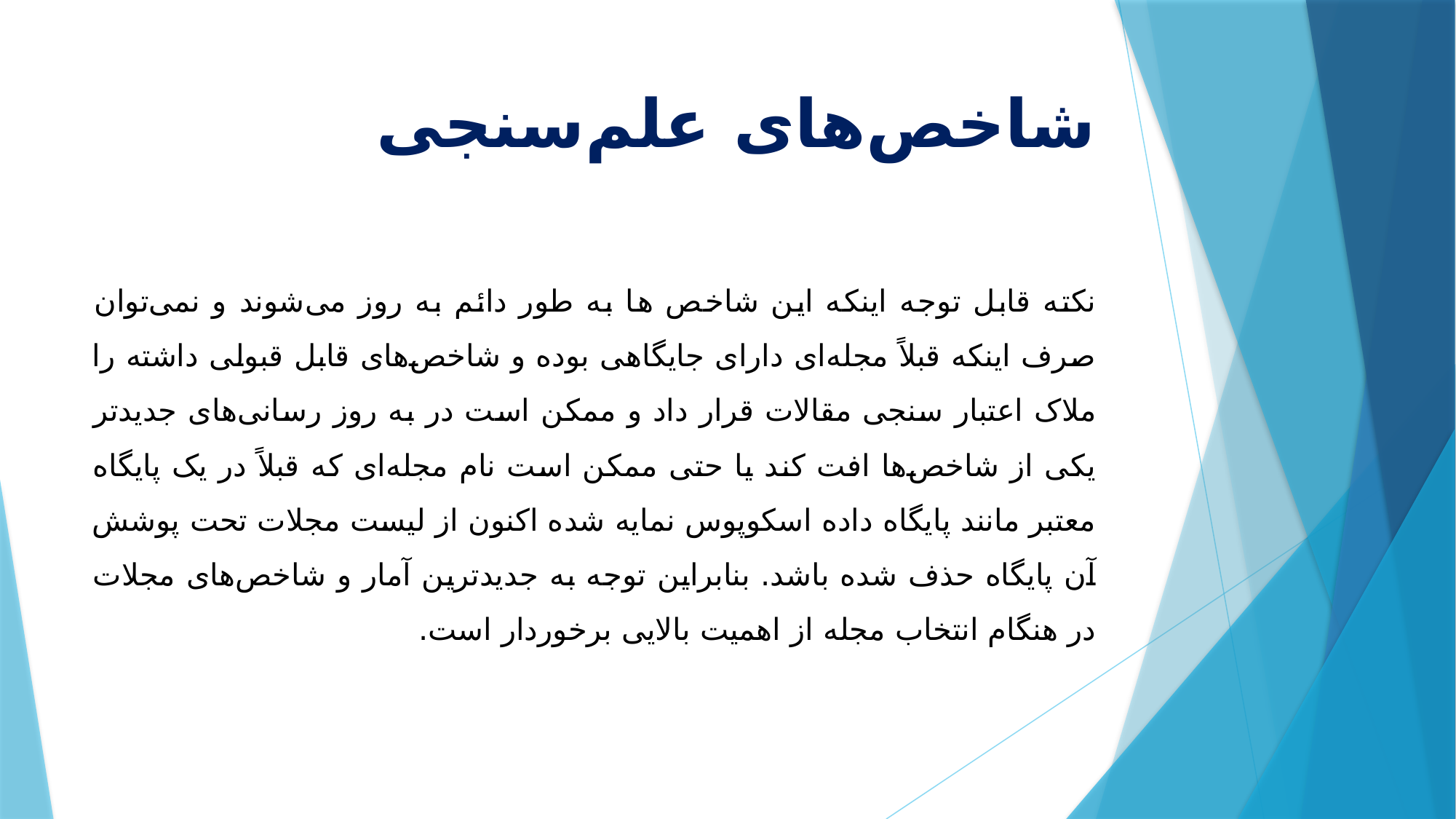

# شاخص‌های علم‌سنجی
	نکته قابل توجه اینکه این شاخص ها به طور دائم به روز می‌شوند و نمی‌توان صرف اینکه قبلاً مجله‌ای دارای جایگاهی بوده و شاخص‌های قابل قبولی داشته را ملاک اعتبار سنجی مقالات قرار داد و ممکن است در به روز رسانی‌های جدیدتر یکی از شاخص‌ها افت کند یا حتی ممکن است نام مجله‌ای که قبلاً در یک پایگاه معتبر مانند پایگاه داده اسکوپوس نمایه شده اکنون از لیست مجلات تحت پوشش آن پایگاه حذف شده باشد. بنابراین توجه به جدیدترین آمار و شاخص‌های مجلات در هنگام انتخاب مجله از اهمیت بالایی برخوردار است.